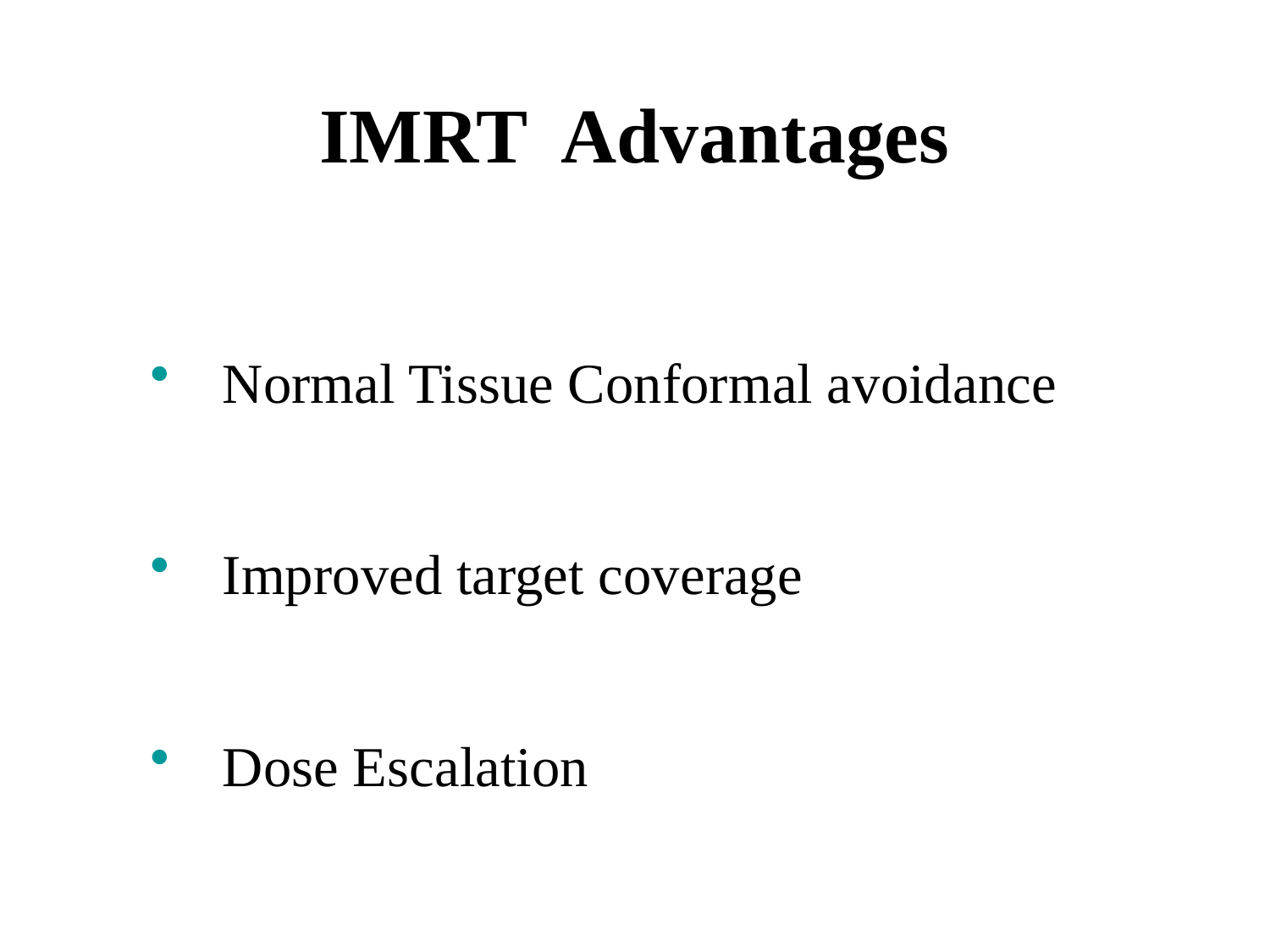

CBCC
USA
IMRT  Advantages
   Normal Tissue Conformal avoidance

   Improved target coverage

   Dose Escalation